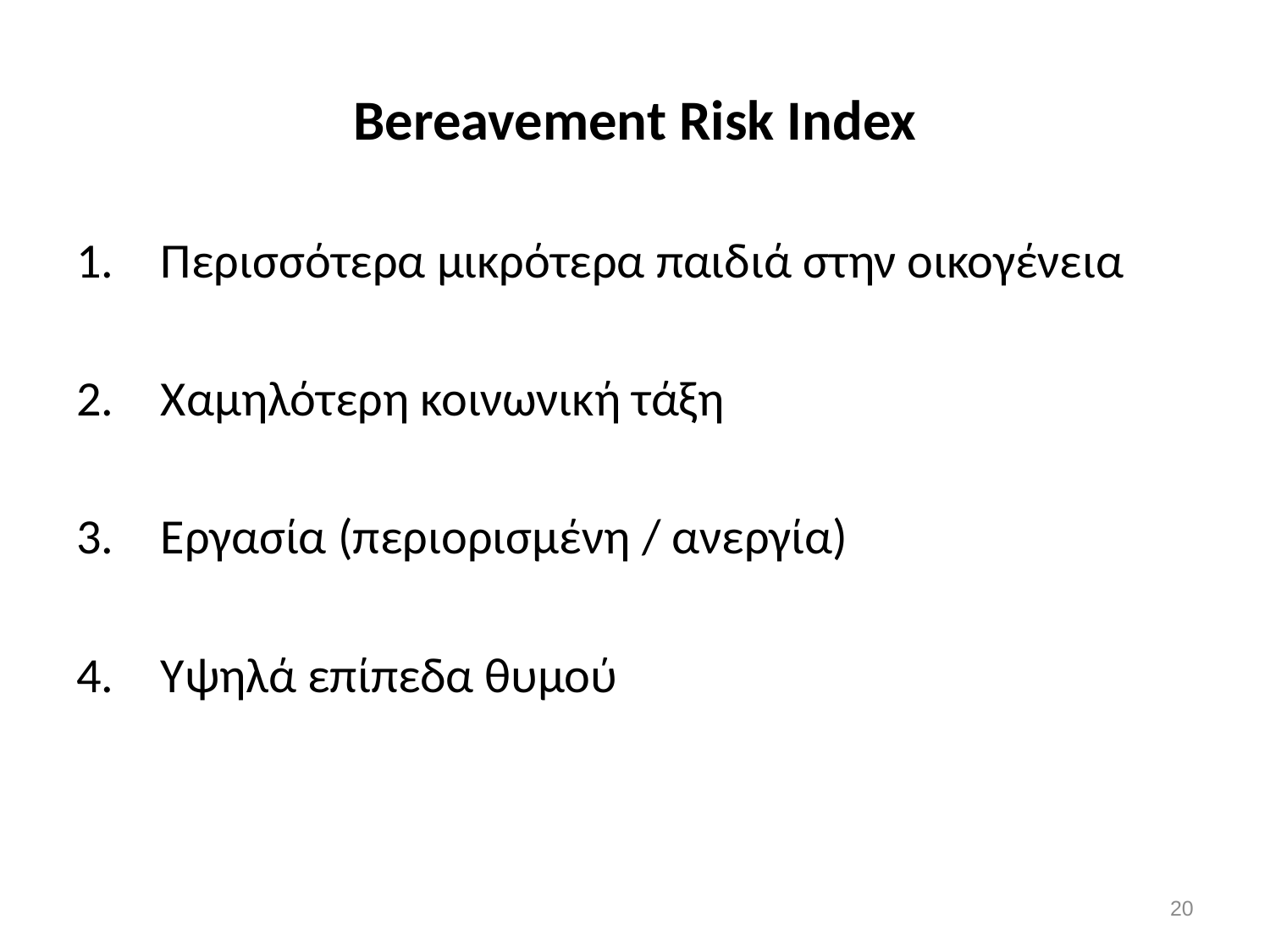

# Bereavement Risk Index
Περισσότερα μικρότερα παιδιά στην οικογένεια

Χαμηλότερη κοινωνική τάξη

Εργασία (περιορισμένη / ανεργία)

Υψηλά επίπεδα θυμού
20